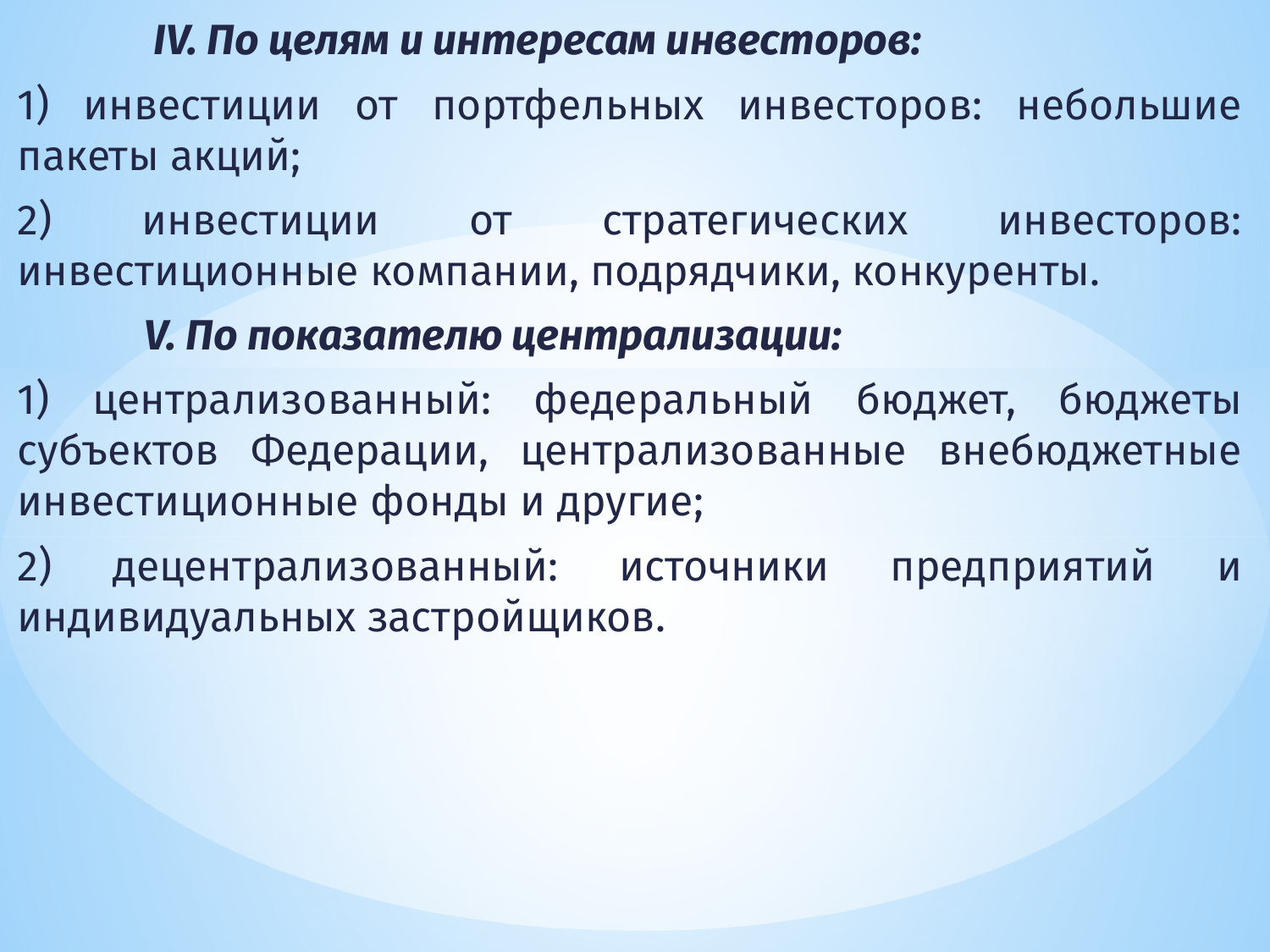

IV. По целям и интересам инвесторов:
1) инвестиции от портфельных инвесторов: небольшие пакеты акций;
2) инвестиции от стратегических инвесторов: инвестиционные компании, подрядчики, конкуренты.
	V. По показателю централизации:
1) централизованный: федеральный бюджет, бюджеты субъектов Федерации, централизованные внебюджетные инвестиционные фонды и другие;
2) децентрализованный: источники предприятий и индивидуальных застройщиков.